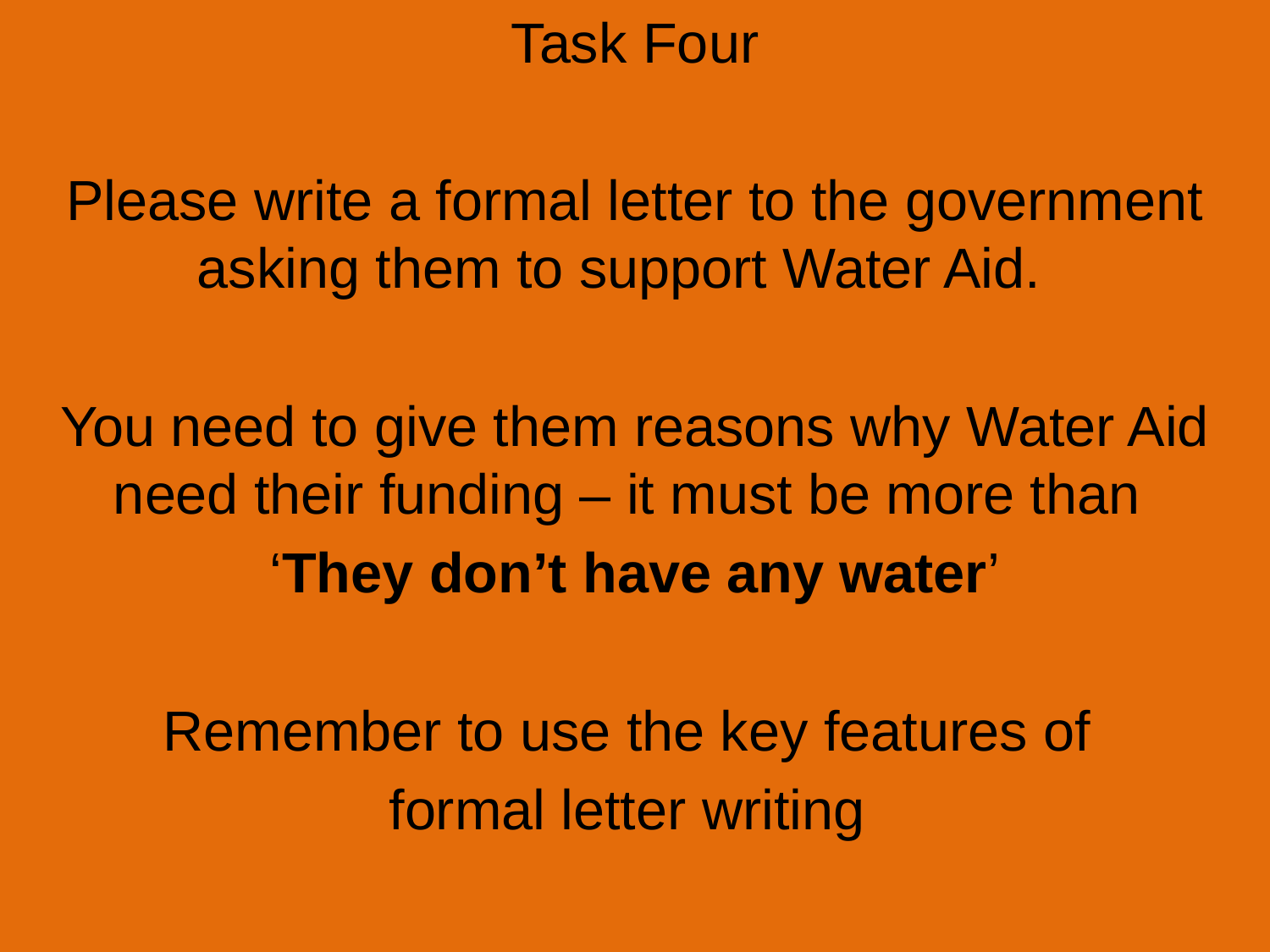

Task Four

Please write a formal letter to the government asking them to support Water Aid.

You need to give them reasons why Water Aid need their funding – it must be more than
‘They don’t have any water’

Remember to use the key features of
formal letter writing